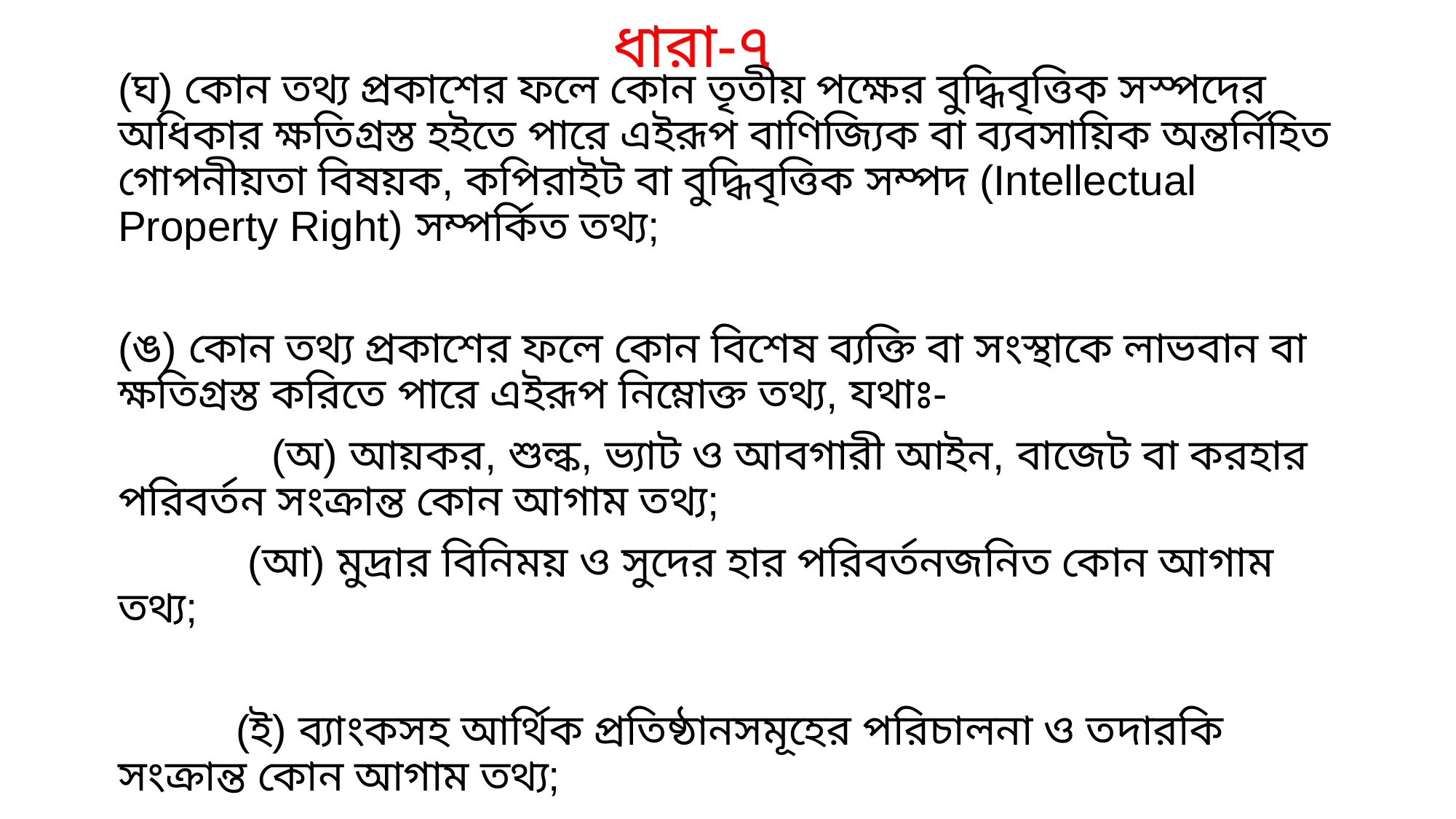

ধারা-৭

(ঘ) কোন তথ্য প্রকাশের ফলে কোন তৃতীয় পক্ষের বুদ্ধিবৃত্তিক সস্পদের অধিকার ক্ষতিগ্রস্ত হইতে পারে এইরূপ বাণিজ্যিক বা ব্যবসায়িক অন্তর্নিহিত গোপনীয়তা বিষয়ক, কপিরাইট বা বুদ্ধিবৃত্তিক সম্পদ (Intellectual Property Right) সম্পর্কিত তথ্য;

(ঙ) কোন তথ্য প্রকাশের ফলে কোন বিশেষ ব্যক্তি বা সংস্থাকে লাভবান বা ক্ষতিগ্রস্ত করিতে পারে এইরূপ নিম্নোক্ত তথ্য, যথাঃ-
             (অ) আয়কর, শুল্ক, ভ্যাট ও আবগারী আইন, বাজেট বা করহার পরিবর্তন সংক্রান্ত কোন আগাম তথ্য;
           (আ) মুদ্রার বিনিময় ও সুদের হার পরিবর্তনজনিত কোন আগাম তথ্য;

          (ই) ব্যাংকসহ আর্থিক প্রতিষ্ঠানসমূহের পরিচালনা ও তদারকি সংক্রান্ত কোন আগাম তথ্য;